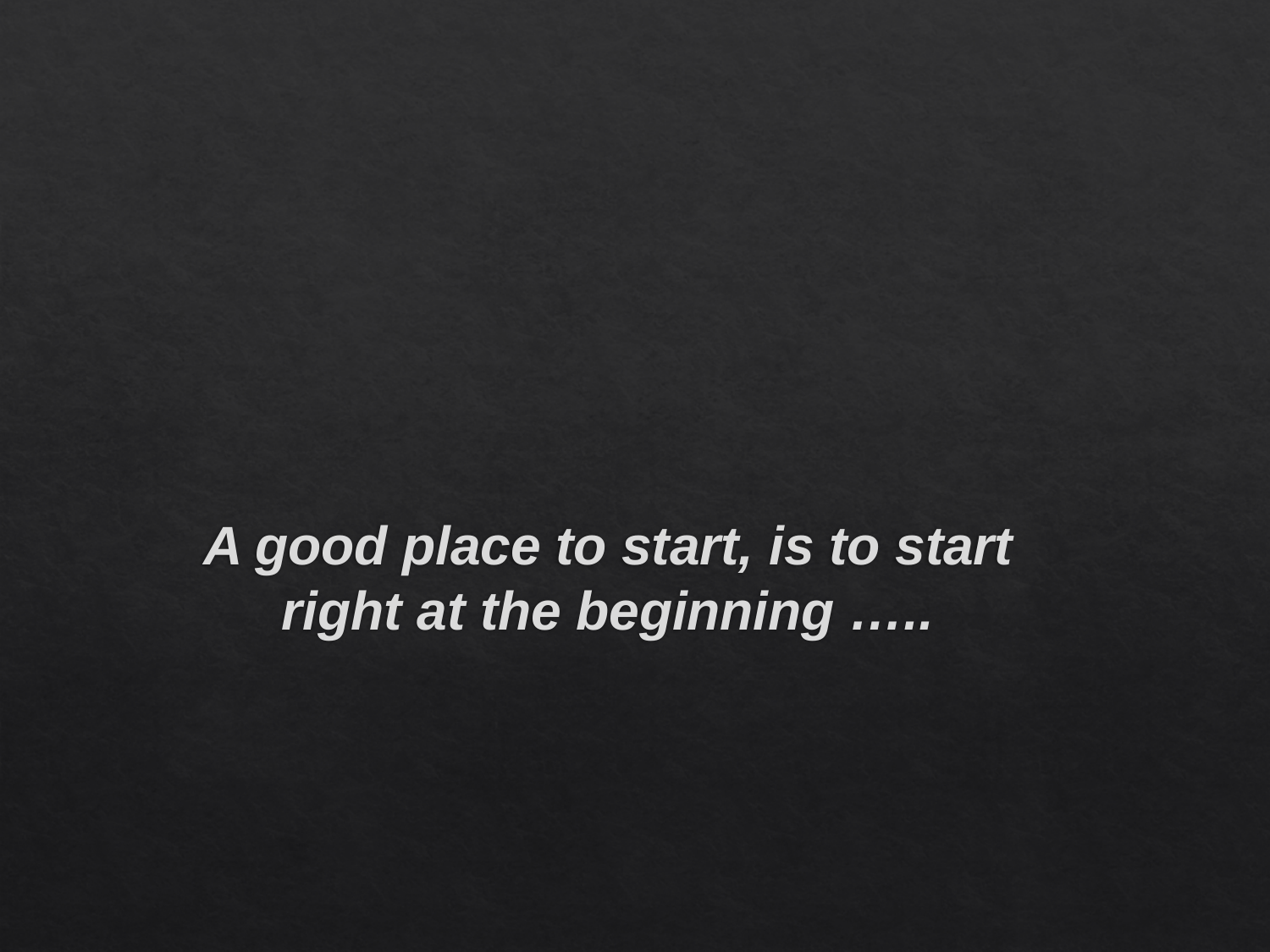

# A good place to start, is to start right at the beginning …..